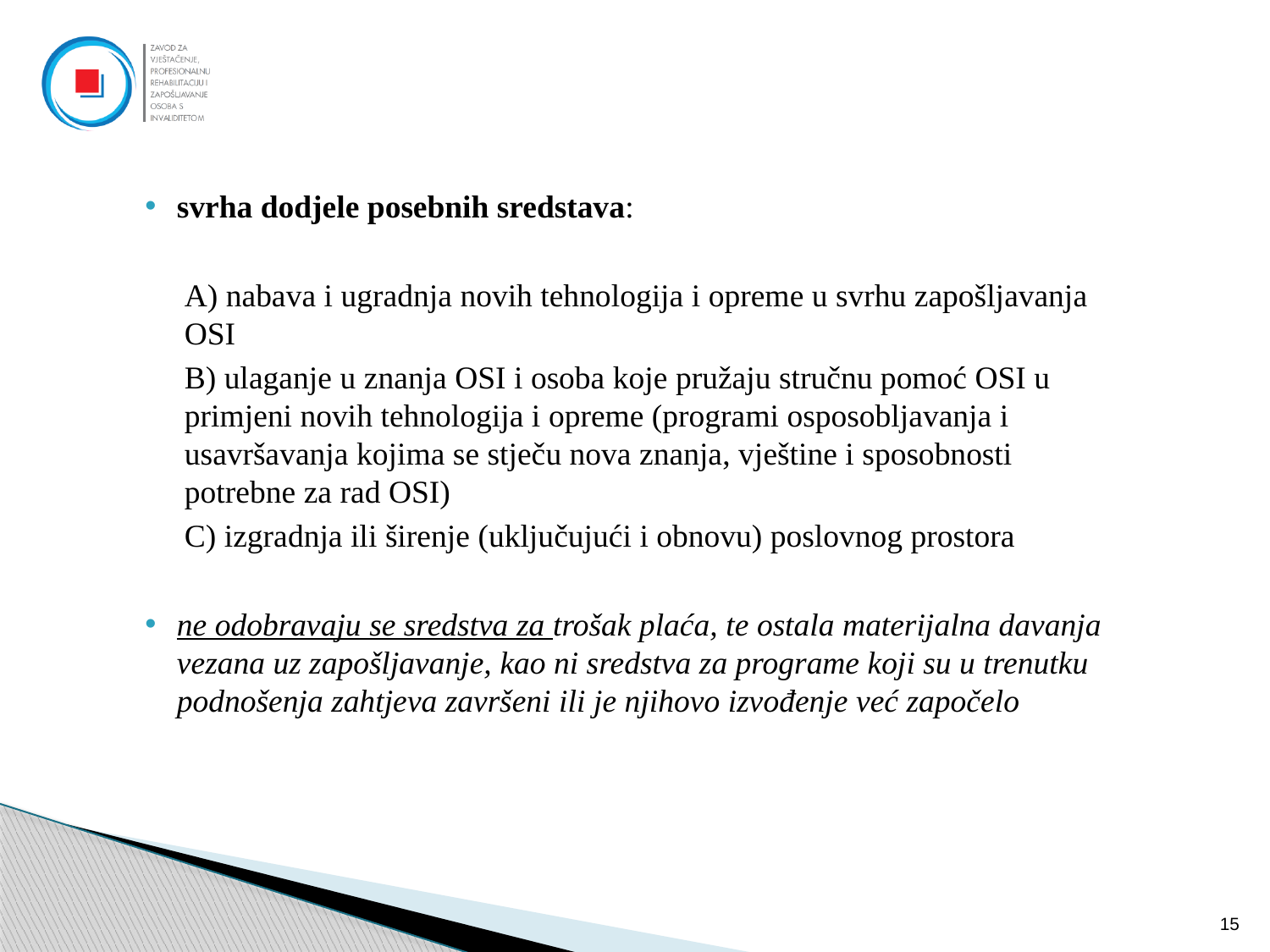

svrha dodjele posebnih sredstava:

A) nabava i ugradnja novih tehnologija i opreme u svrhu zapošljavanja OSI
B) ulaganje u znanja OSI i osoba koje pružaju stručnu pomoć OSI u primjeni novih tehnologija i opreme (programi osposobljavanja i usavršavanja kojima se stječu nova znanja, vještine i sposobnosti potrebne za rad OSI)
C) izgradnja ili širenje (uključujući i obnovu) poslovnog prostora

ne odobravaju se sredstva za trošak plaća, te ostala materijalna davanja vezana uz zapošljavanje, kao ni sredstva za programe koji su u trenutku podnošenja zahtjeva završeni ili je njihovo izvođenje već započelo

15